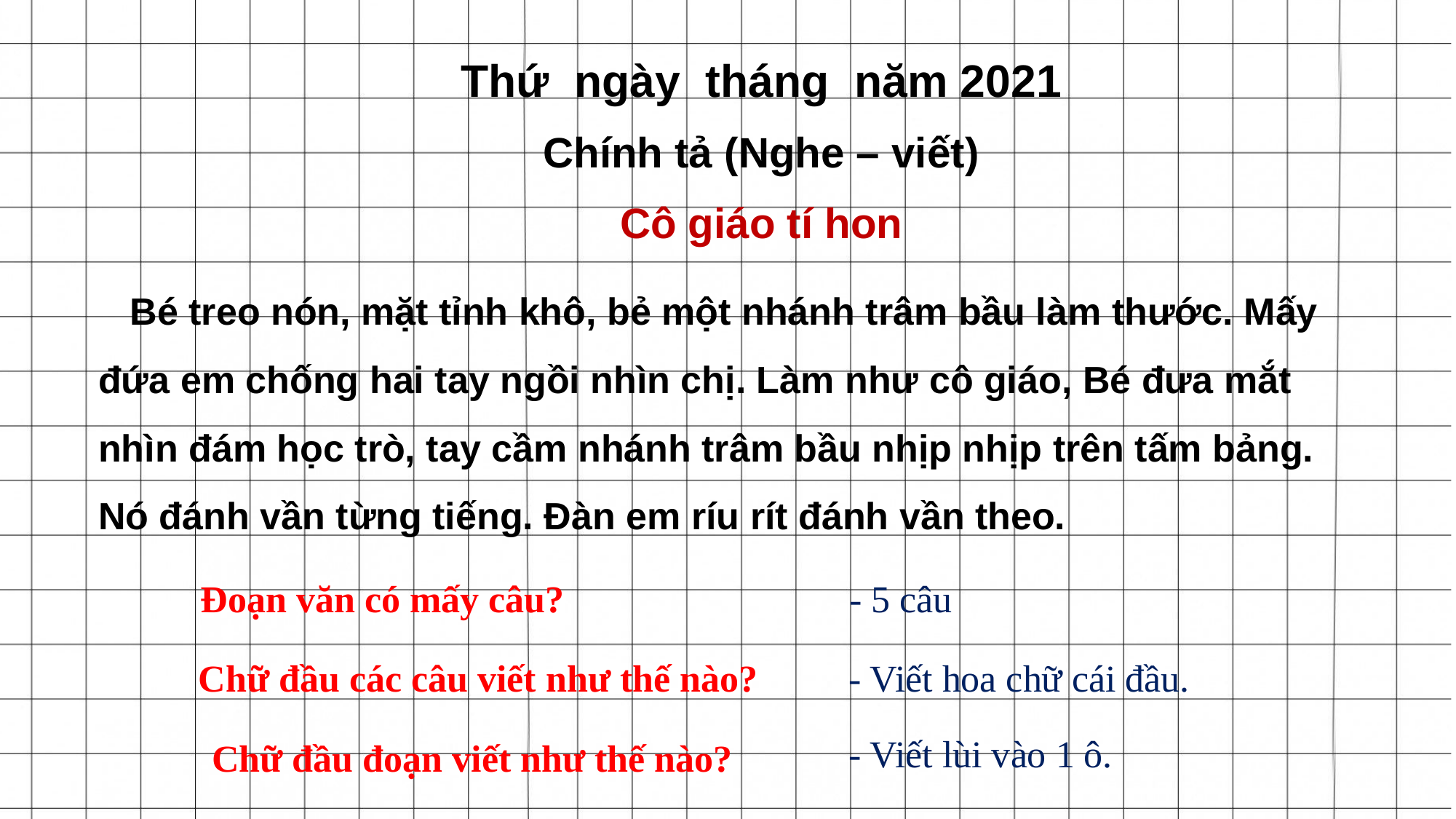

Thứ  ngày  tháng  năm 2021
Chính tả (Nghe – viết)
Cô giáo tí hon
   Bé treo nón, mặt tỉnh khô, bẻ một nhánh trâm bầu làm thước. Mấy đứa em chống hai tay ngồi nhìn chị. Làm như cô giáo, Bé đưa mắt nhìn đám học trò, tay cầm nhánh trâm bầu nhịp nhịp trên tấm bảng. Nó đánh vần từng tiếng. Đàn em ríu rít đánh vần theo.
Đoạn văn có mấy câu?
- 5 câu
Chữ đầu các câu viết như thế nào?
- Viết hoa chữ cái đầu.
- Viết lùi vào 1 ô.
Chữ đầu đoạn viết như thế nào?